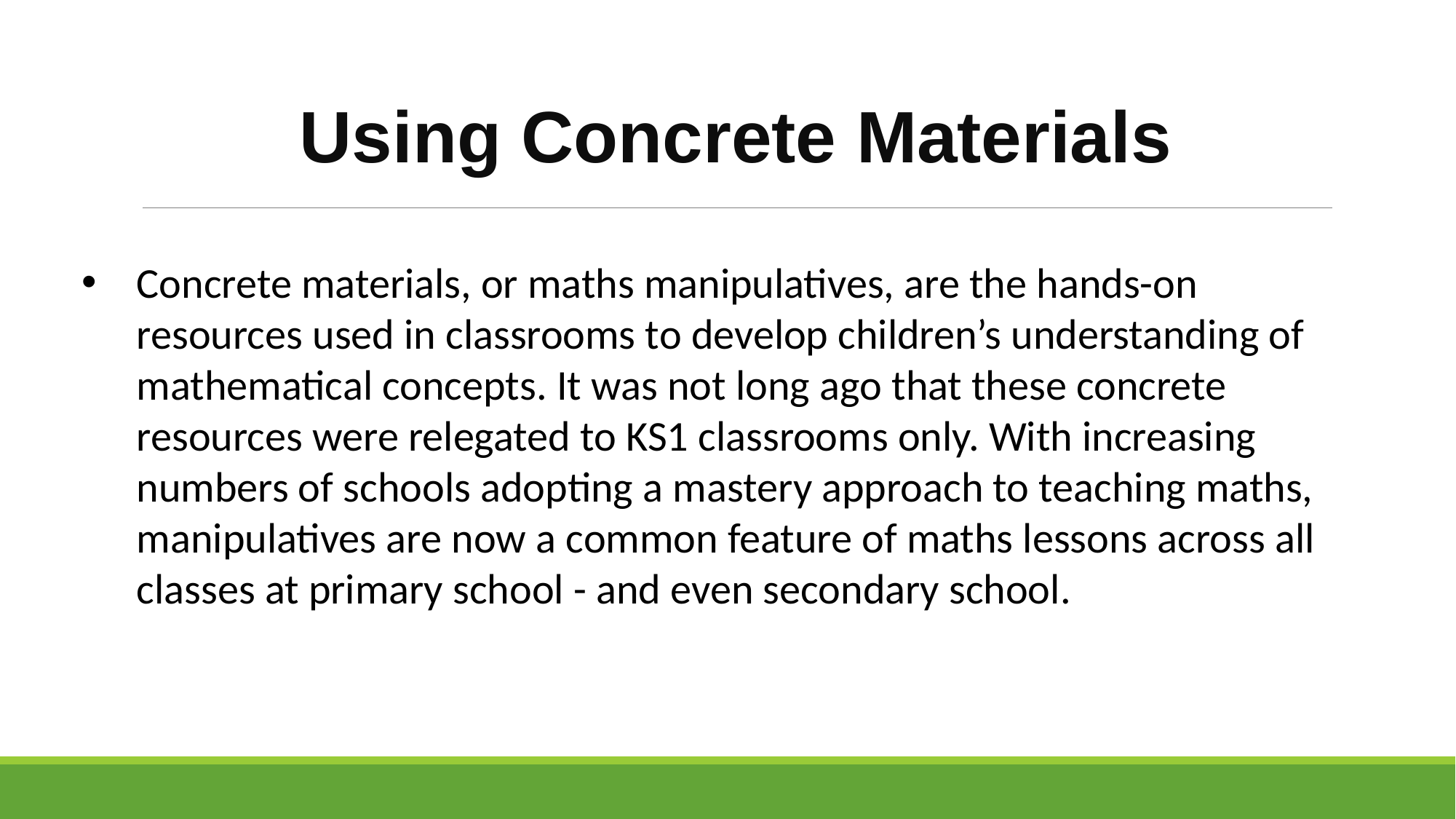

# Using Concrete Materials
Concrete materials, or maths manipulatives, are the hands-on resources used in classrooms to develop children’s understanding of mathematical concepts. It was not long ago that these concrete resources were relegated to KS1 classrooms only. With increasing numbers of schools adopting a mastery approach to teaching maths, manipulatives are now a common feature of maths lessons across all classes at primary school - and even secondary school.